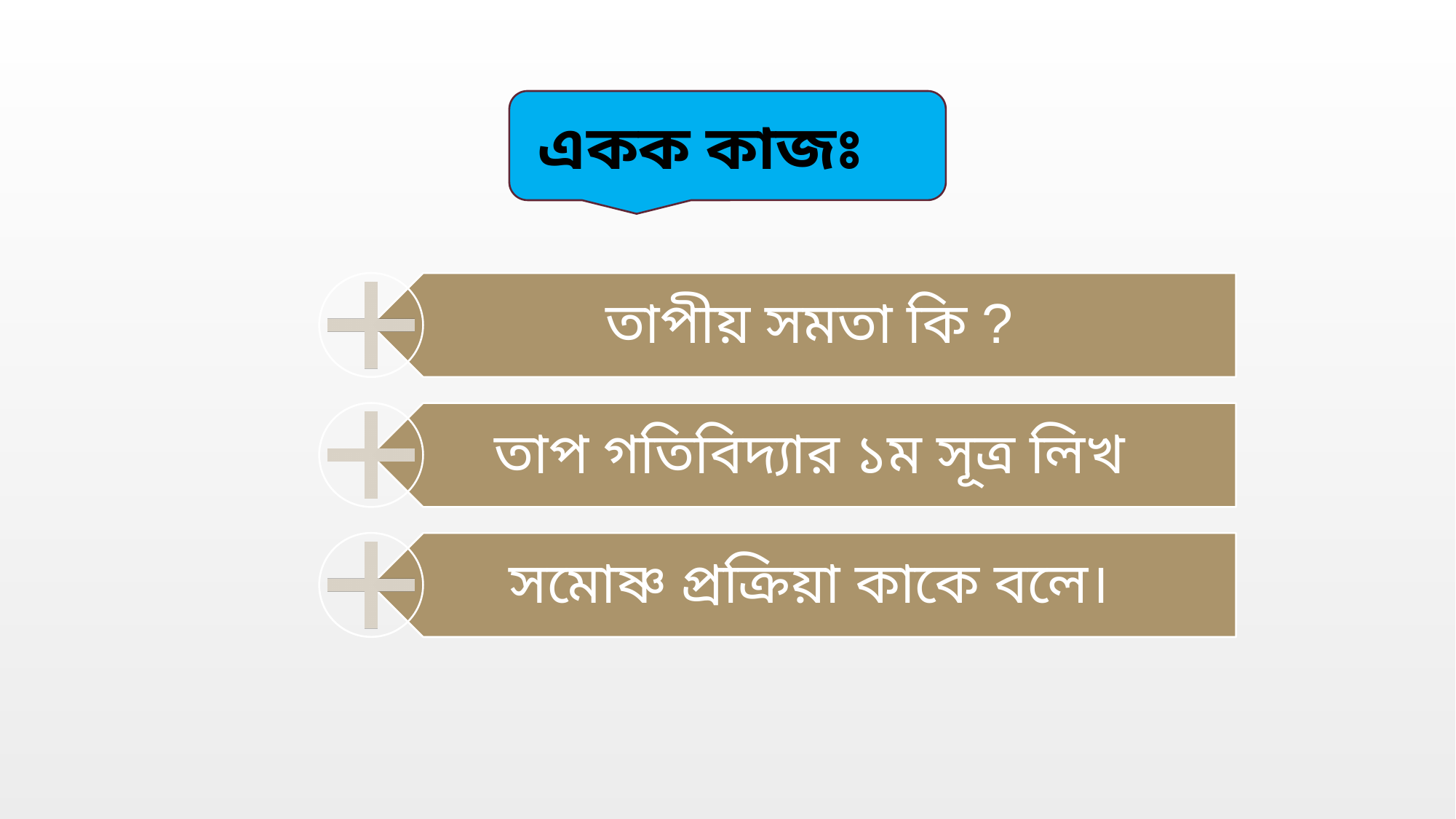

একক কাজঃ
তাপীয় সমতা কি ?
তাপ গতিবিদ্যার ১ম সূত্র লিখ
সমোষ্ণ প্রক্রিয়া কাকে বলে।